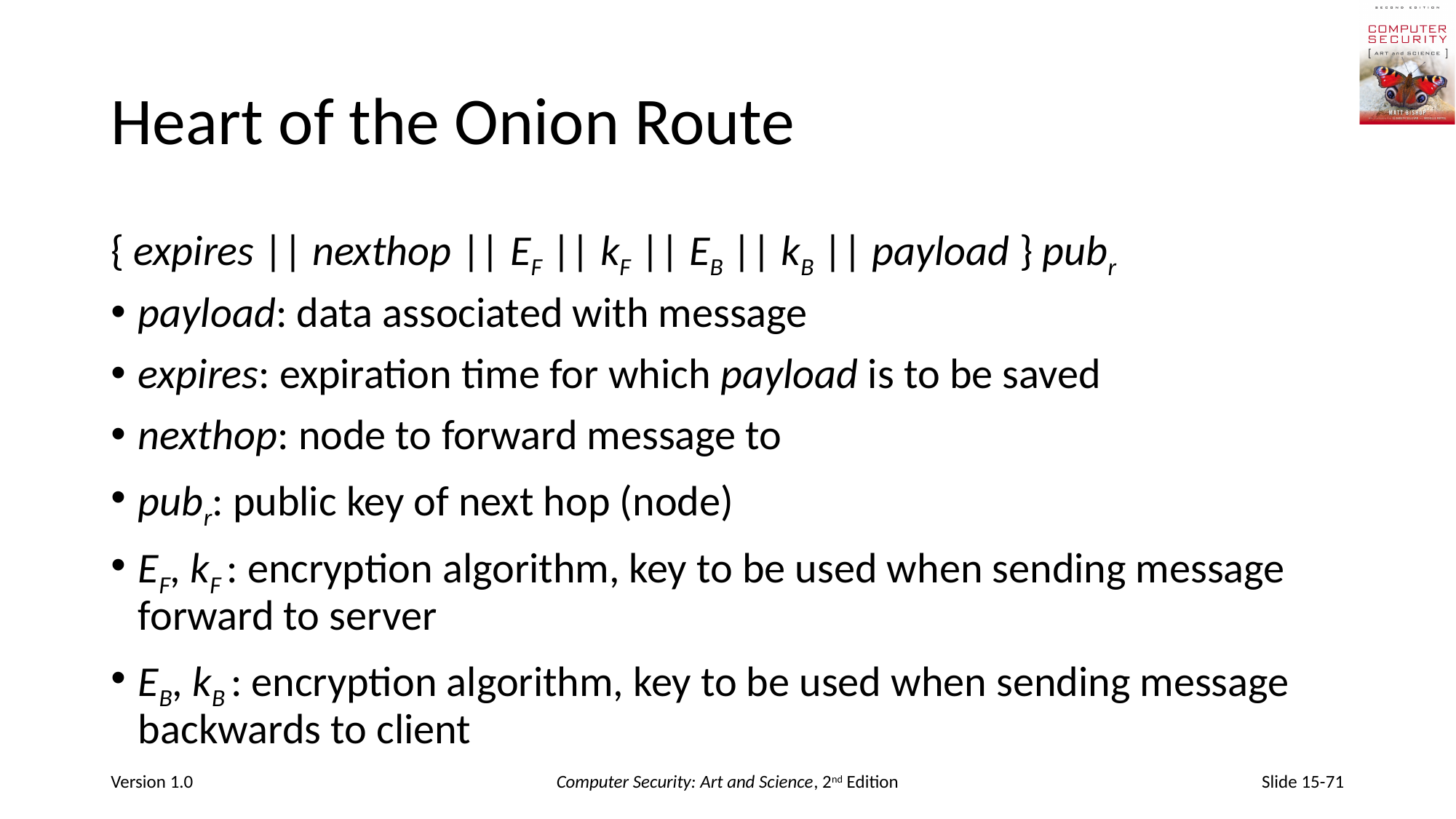

# Heart of the Onion Route
{ expires || nexthop || EF || kF || EB || kB || payload } pubr
payload: data associated with message
expires: expiration time for which payload is to be saved
nexthop: node to forward message to
pubr: public key of next hop (node)
EF, kF : encryption algorithm, key to be used when sending message forward to server
EB, kB : encryption algorithm, key to be used when sending message backwards to client

Version 1.0
Computer Security: Art and Science, 2nd Edition
Slide 15-71